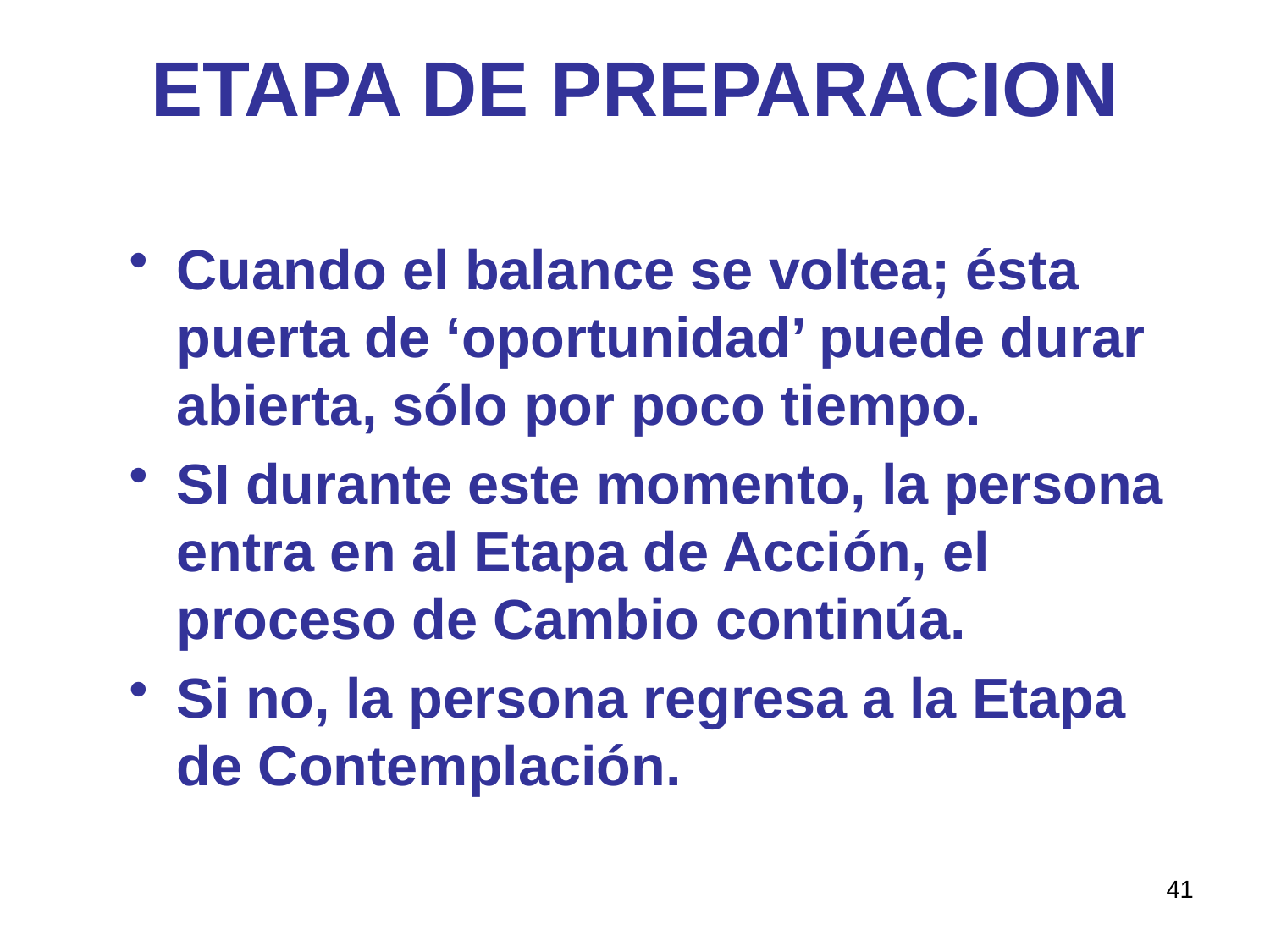

# ETAPA DE PREPARACION

Cuando el balance se voltea; ésta puerta de ‘oportunidad’ puede durar abierta, sólo por poco tiempo.
SI durante este momento, la persona entra en al Etapa de Acción, el proceso de Cambio continúa.
Si no, la persona regresa a la Etapa de Contemplación.
41